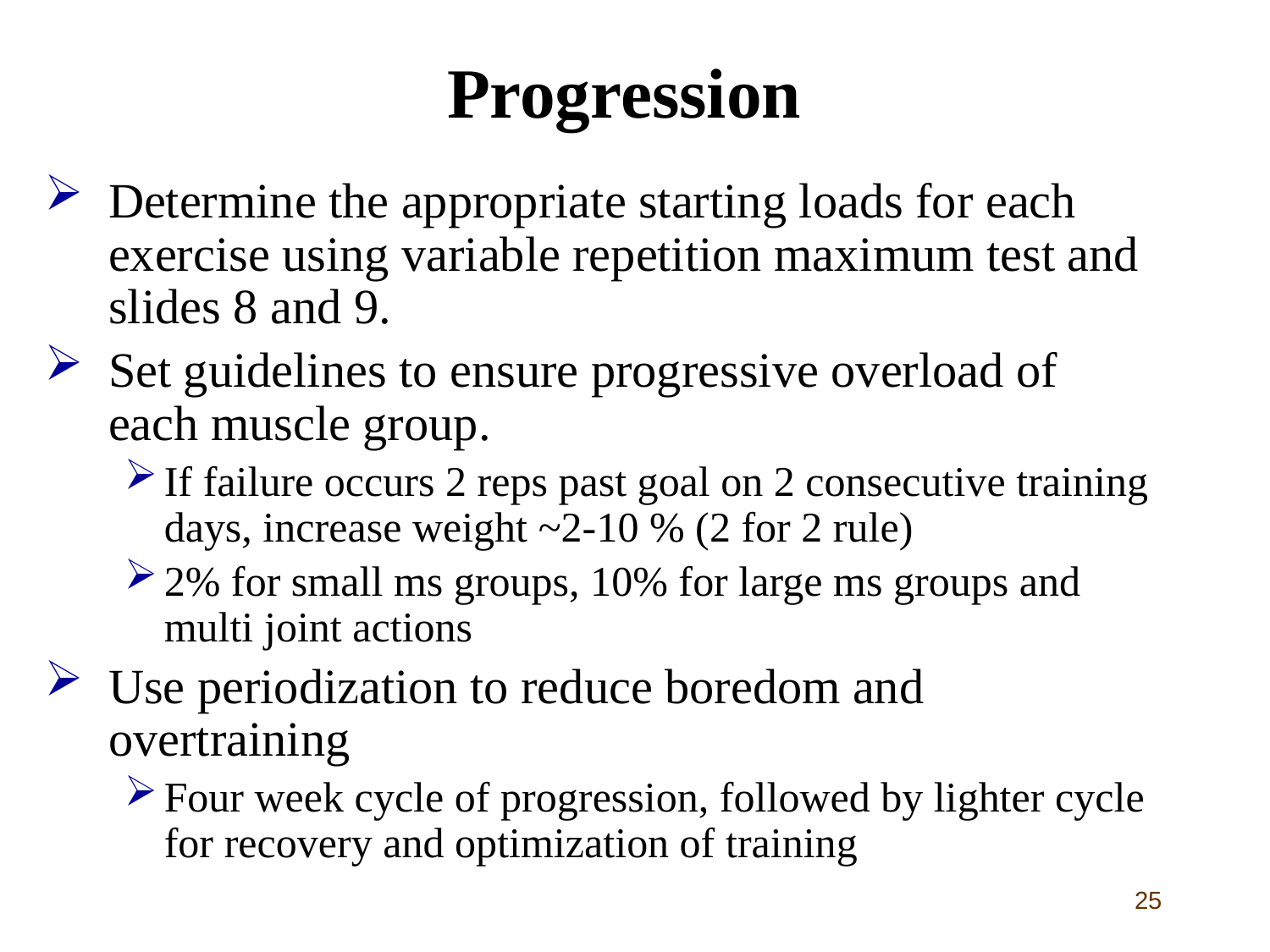

# Progression

Determine the appropriate starting loads for each exercise using variable repetition maximum test and slides 8 and 9.
Set guidelines to ensure progressive overload of each muscle group.
If failure occurs 2 reps past goal on 2 consecutive training days, increase weight ~2-10 % (2 for 2 rule)
2% for small ms groups, 10% for large ms groups and multi joint actions
Use periodization to reduce boredom and overtraining
Four week cycle of progression, followed by lighter cycle for recovery and optimization of training

25